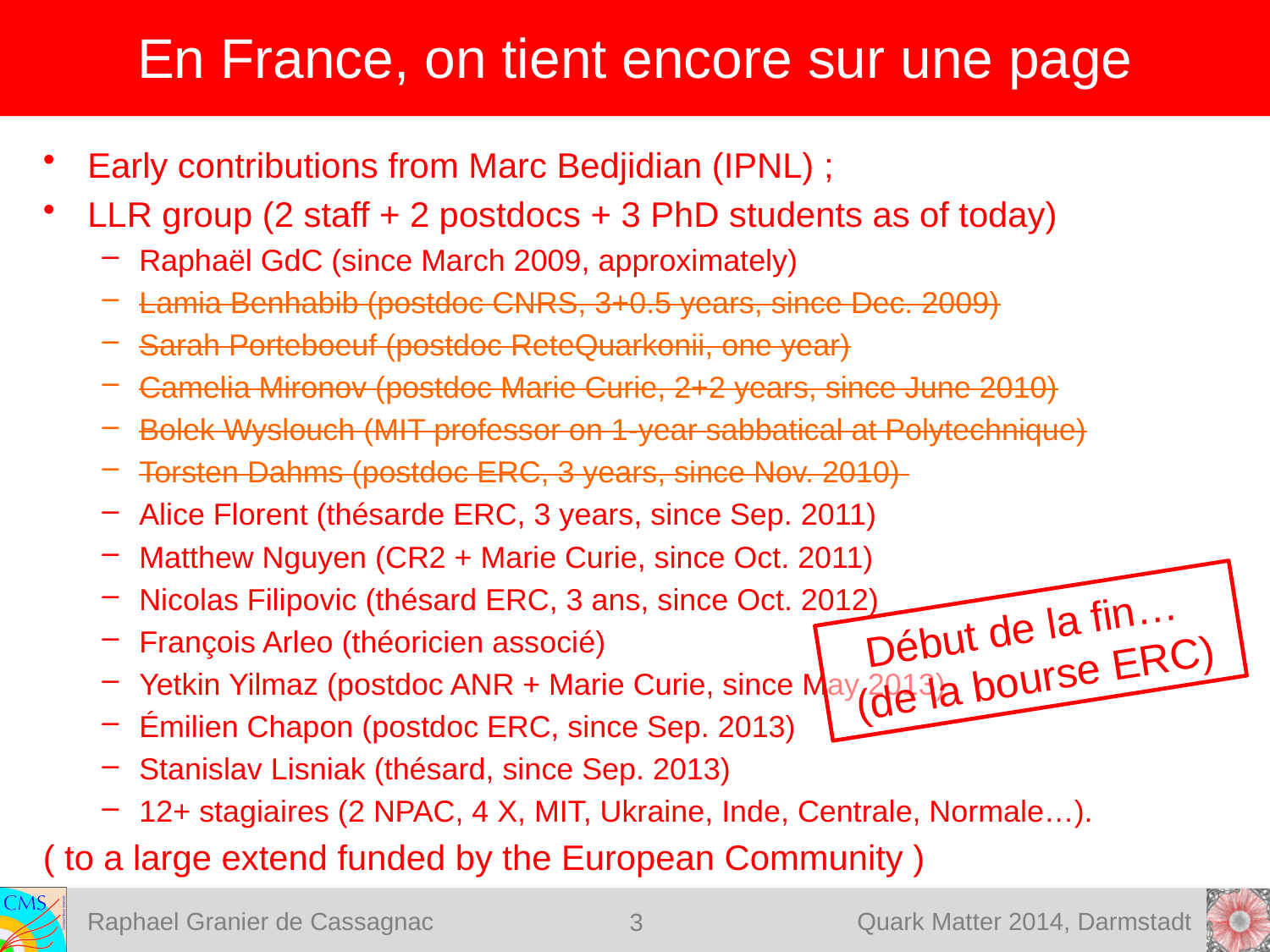

# En France, on tient encore sur une page
Early contributions from Marc Bedjidian (IPNL) ;
LLR group (2 staff + 2 postdocs + 3 PhD students as of today)
Raphaël GdC (since March 2009, approximately)
Lamia Benhabib (postdoc CNRS, 3+0.5 years, since Dec. 2009)
Sarah Porteboeuf (postdoc ReteQuarkonii, one year)
Camelia Mironov (postdoc Marie Curie, 2+2 years, since June 2010)
Bolek Wyslouch (MIT professor on 1-year sabbatical at Polytechnique)
Torsten Dahms (postdoc ERC, 3 years, since Nov. 2010)
Alice Florent (thésarde ERC, 3 years, since Sep. 2011)
Matthew Nguyen (CR2 + Marie Curie, since Oct. 2011)
Nicolas Filipovic (thésard ERC, 3 ans, since Oct. 2012)
François Arleo (théoricien associé)
Yetkin Yilmaz (postdoc ANR + Marie Curie, since May 2013)
Émilien Chapon (postdoc ERC, since Sep. 2013)
Stanislav Lisniak (thésard, since Sep. 2013)
12+ stagiaires (2 NPAC, 4 X, MIT, Ukraine, Inde, Centrale, Normale…).
( to a large extend funded by the European Community )
Début de la fin…
(de la bourse ERC)
3